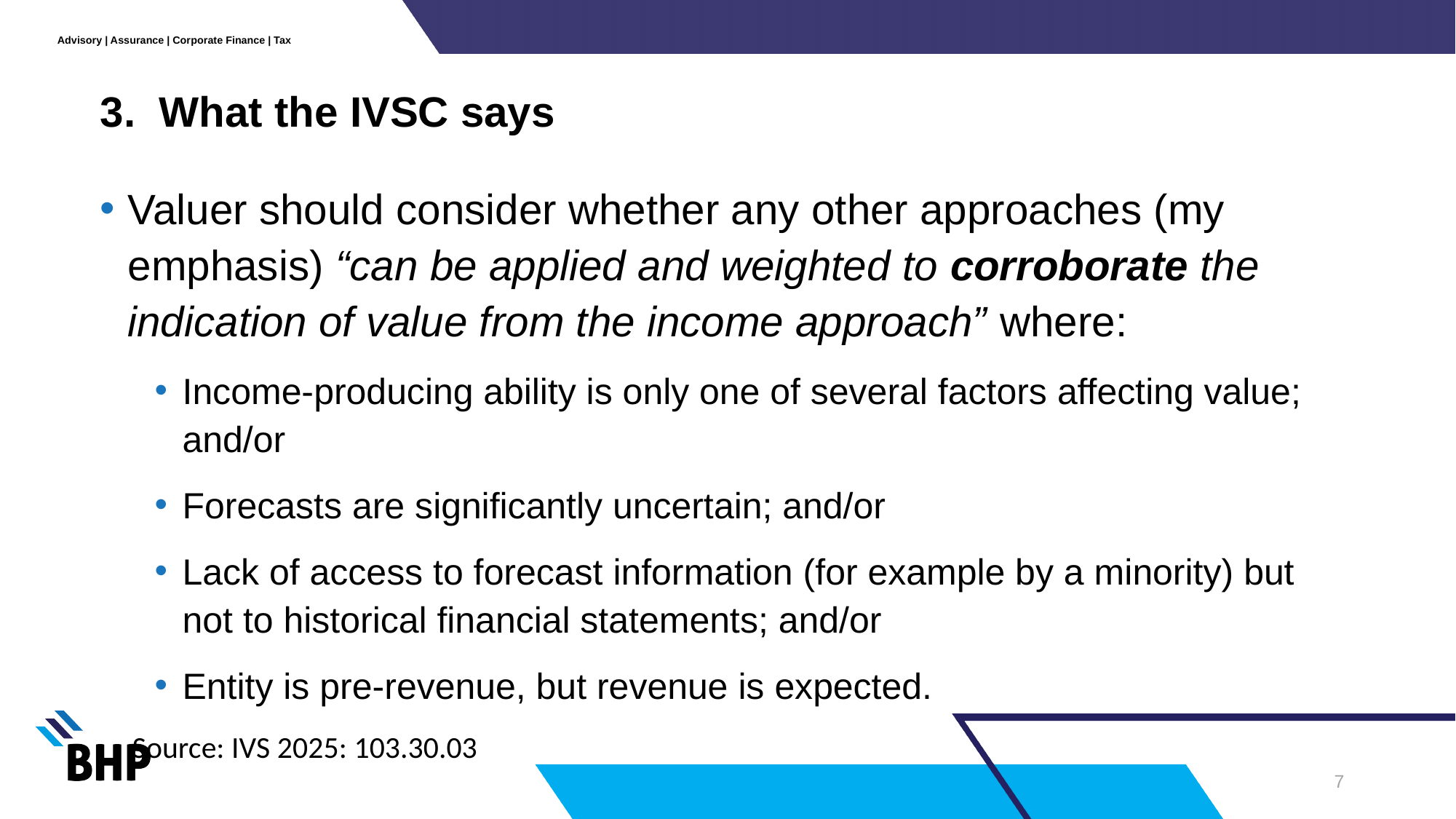

# 3.  What the IVSC says

Valuer should consider whether any other approaches (my emphasis) “can be applied and weighted to corroborate the indication of value from the income approach” where:
Income-producing ability is only one of several factors affecting value; and/or
Forecasts are significantly uncertain; and/or
Lack of access to forecast information (for example by a minority) but not to historical financial statements; and/or
Entity is pre-revenue, but revenue is expected.
Source: IVS 2025: 103.30.03

7